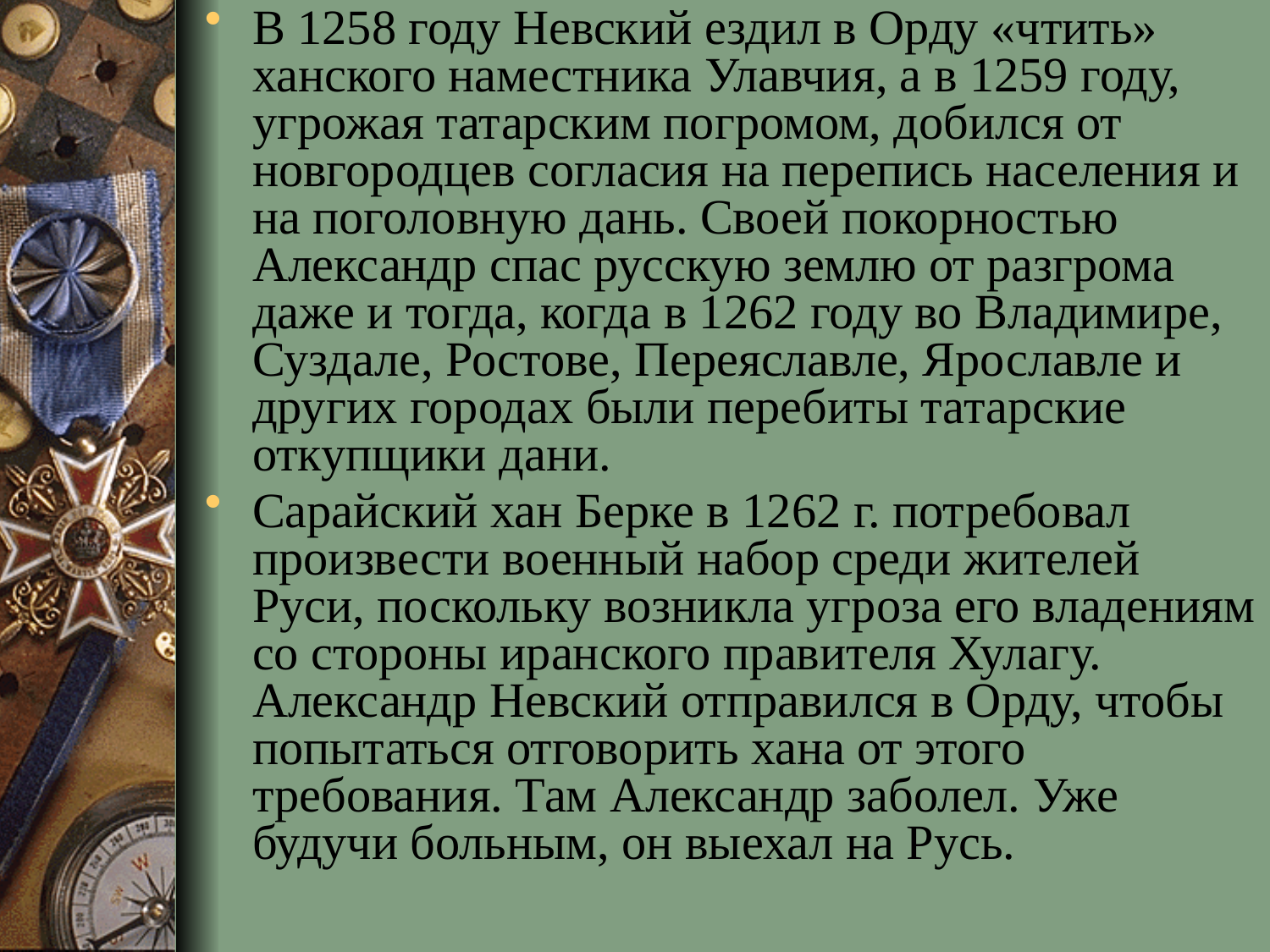

В 1258 году Невский ездил в Орду «чтить» ханского наместника Улавчия, а в 1259 году, угрожая татарским погромом, добился от новгородцев согласия на перепись населения и на поголовную дань. Своей покорностью Александр спас русскую землю от разгрома даже и тогда, когда в 1262 году во Владимире, Суздале, Ростове, Переяславле, Ярославле и других городах были перебиты татарские откупщики дани.
Сарайский хан Берке в 1262 г. потребовал произвести военный набор среди жителей Руси, поскольку возникла угроза его владениям со стороны иранского правителя Хулагу. Александр Невский отправился в Орду, чтобы попытаться отговорить хана от этого требования. Там Александр заболел. Уже будучи больным, он выехал на Русь.